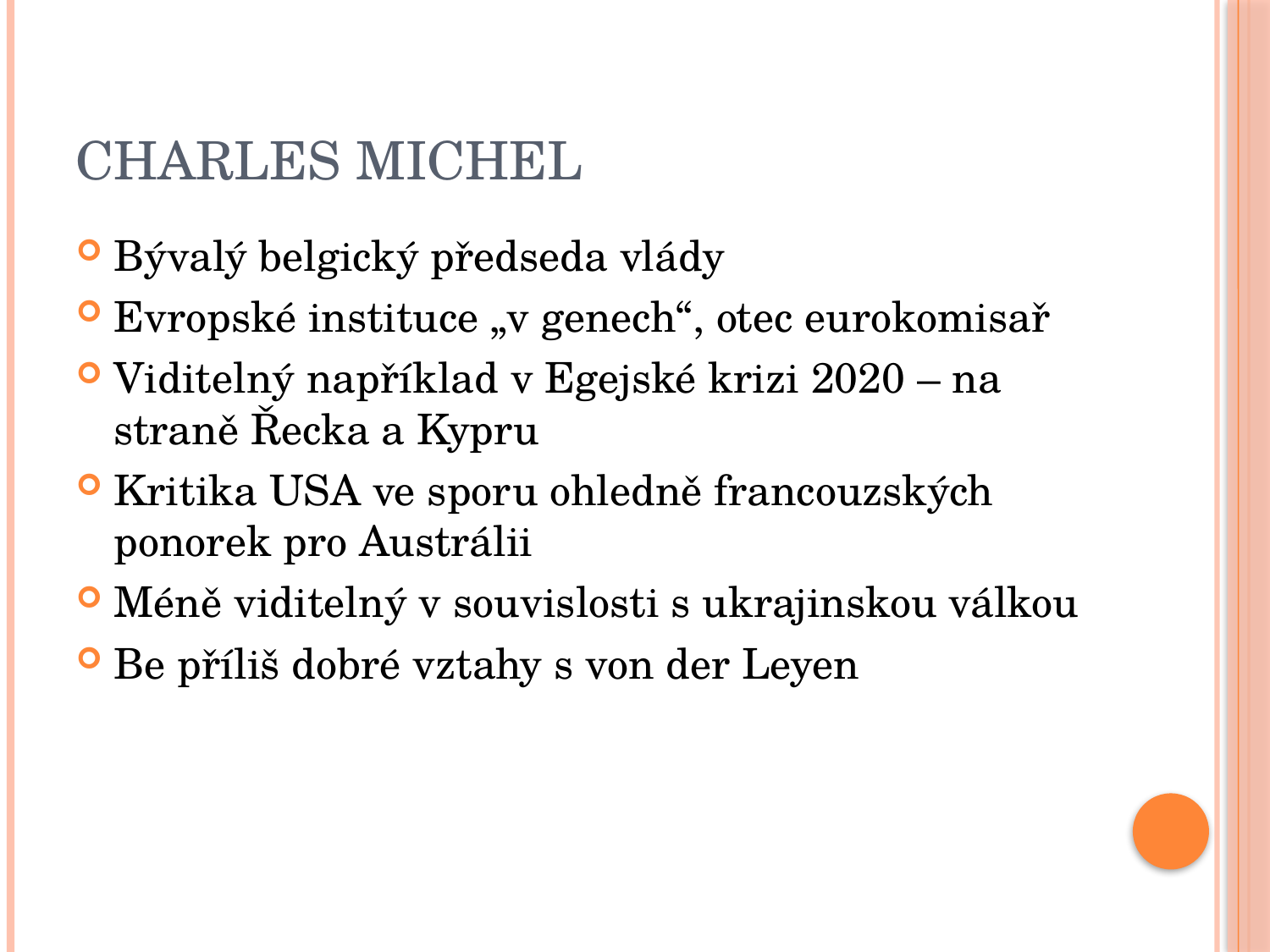

# Charles Michel
Bývalý belgický předseda vlády
Evropské instituce „v genech“, otec eurokomisař
Viditelný například v Egejské krizi 2020 – na straně Řecka a Kypru
Kritika USA ve sporu ohledně francouzských ponorek pro Austrálii
Méně viditelný v souvislosti s ukrajinskou válkou
Be příliš dobré vztahy s von der Leyen